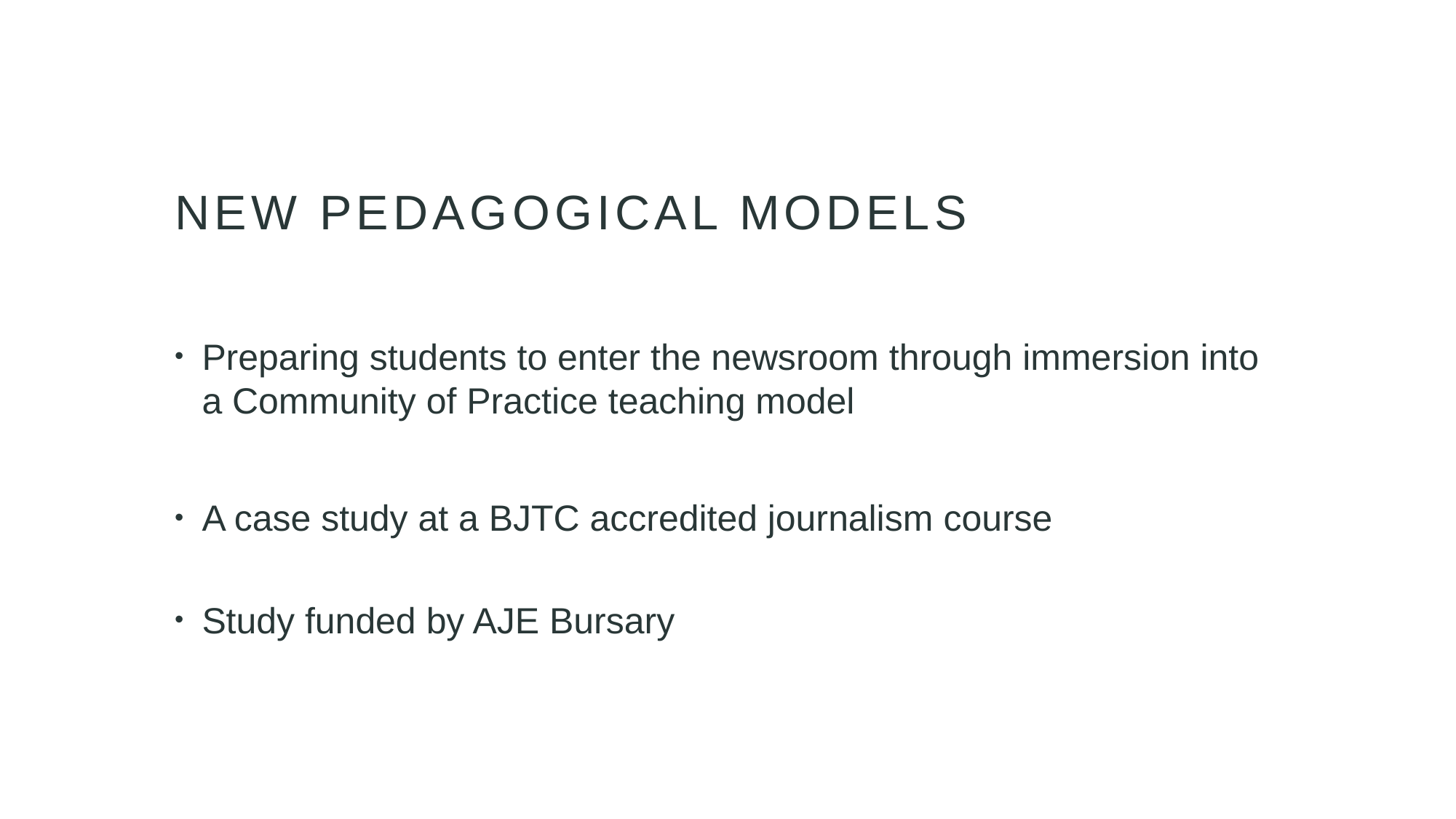

# New PEDAGOGICAL MODELS

Preparing students to enter the newsroom through immersion into a Community of Practice teaching model

A case study at a BJTC accredited journalism course
Study funded by AJE Bursary